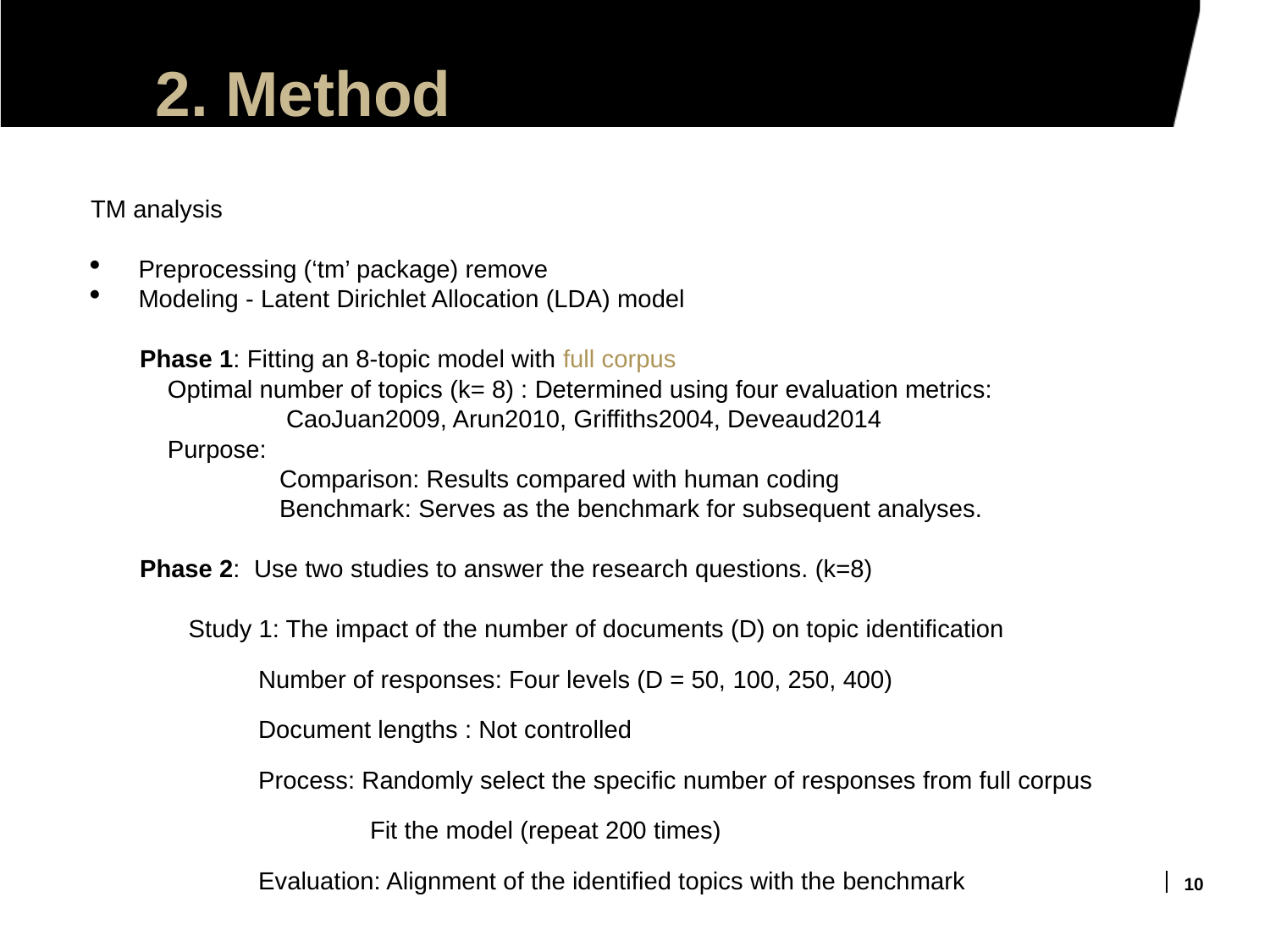

# 2. Method

TM analysis

Preprocessing (‘tm’ package) remove
Modeling - Latent Dirichlet Allocation (LDA) model

       Phase 1: Fitting an 8-topic model with full corpus
           Optimal number of topics (k= 8) : Determined using four evaluation metrics:
                            CaoJuan2009, Arun2010, Griffiths2004, Deveaud2014
           Purpose:
                           Comparison: Results compared with human coding
                           Benchmark: Serves as the benchmark for subsequent analyses.

       Phase 2:  Use two studies to answer the research questions. (k=8)

              Study 1: The impact of the number of documents (D) on topic identification
                        Number of responses: Four levels (D = 50, 100, 250, 400)
                        Document lengths : Not controlled
                        Process: Randomly select the specific number of responses from full corpus
                                        Fit the model (repeat 200 times)
                        Evaluation: Alignment of the identified topics with the benchmark

10